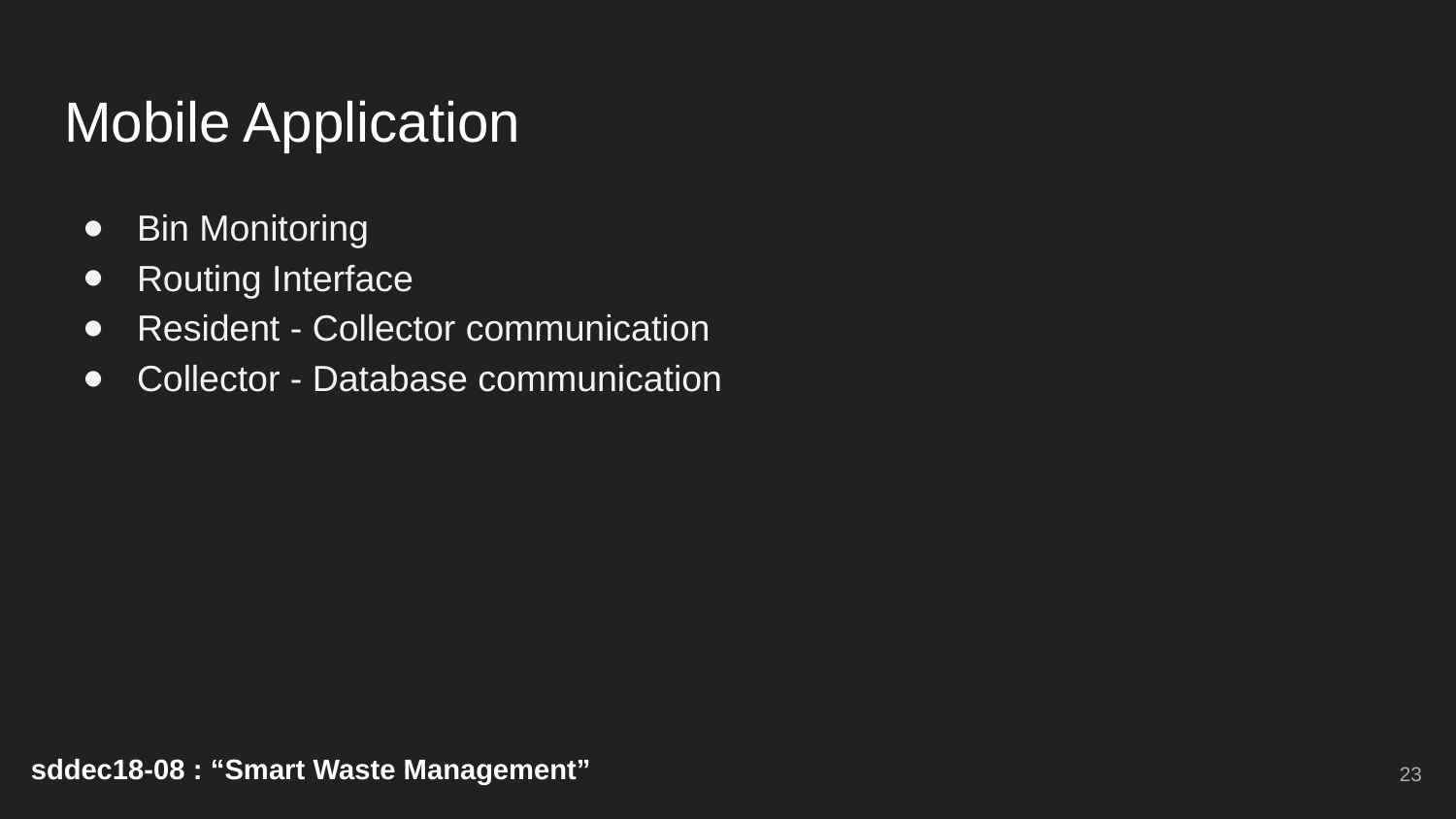

# Mobile Application
Bin Monitoring
Routing Interface
Resident - Collector communication
Collector - Database communication
23